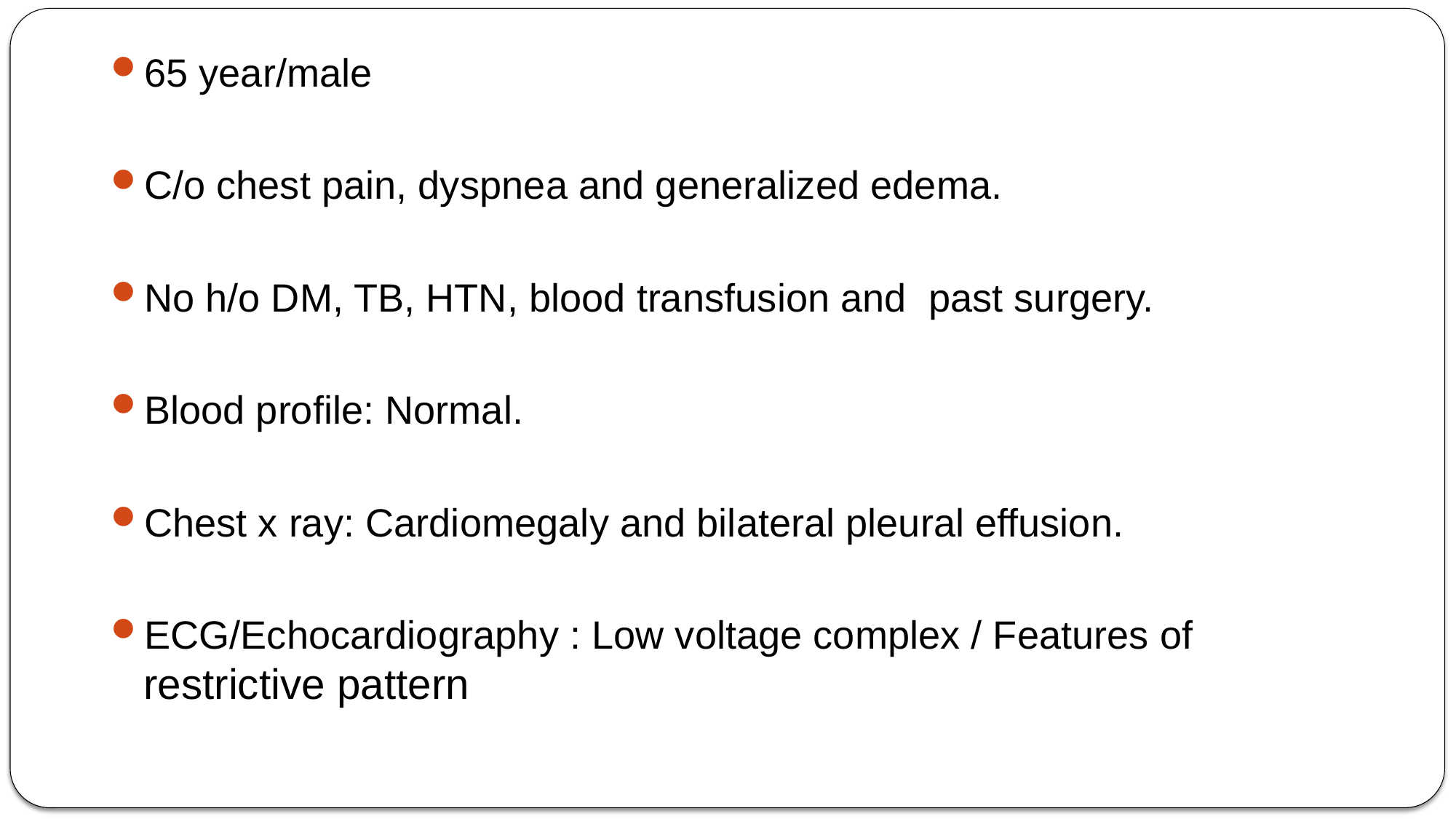

65 year/male

C/o chest pain, dyspnea and generalized edema.

No h/o DM, TB, HTN, blood transfusion and  past surgery.

Blood profile: Normal.

Chest x ray: Cardiomegaly and bilateral pleural effusion.

ECG/Echocardiography : Low voltage complex / Features of restrictive pattern